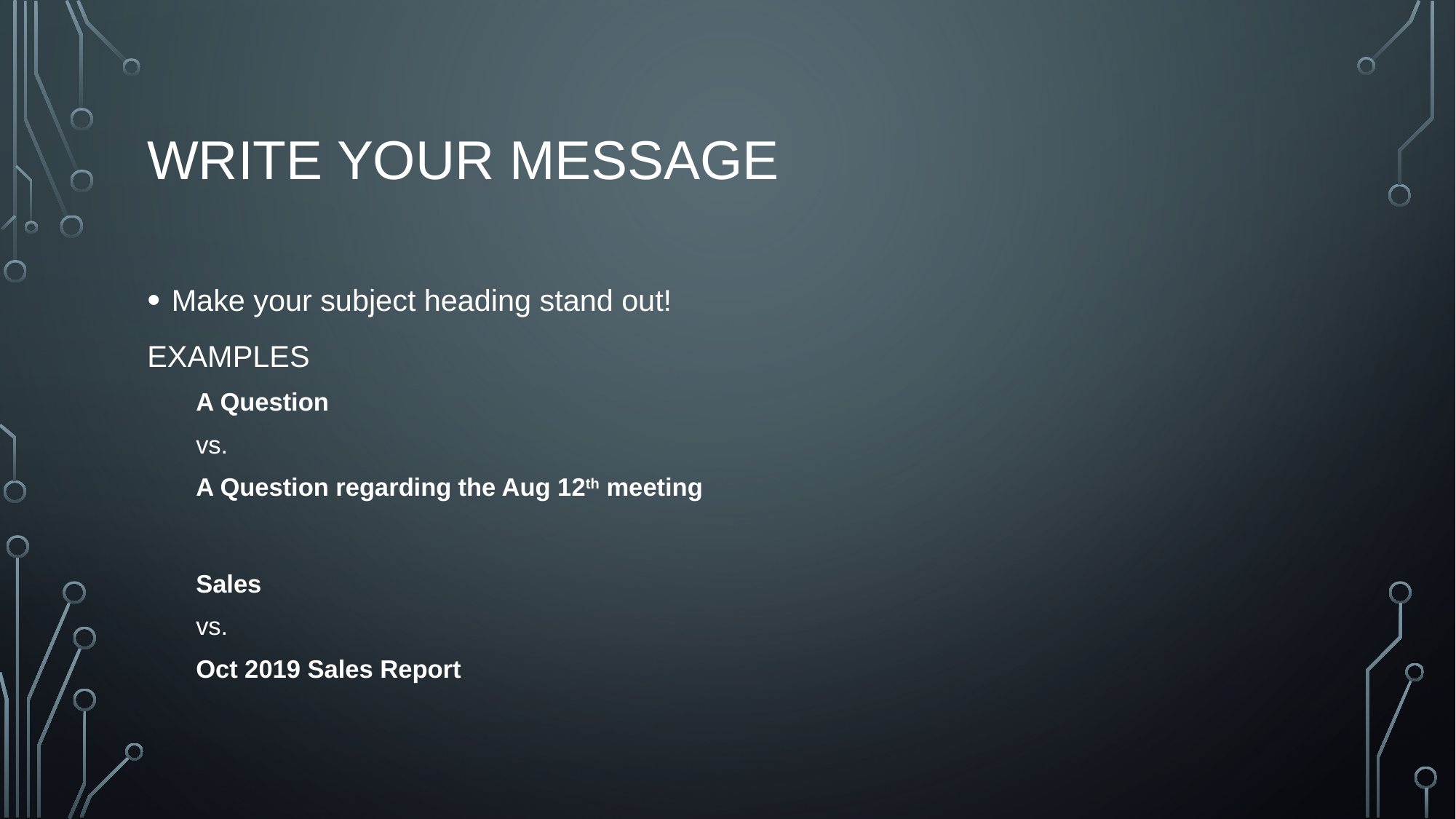

# Write your message
Make your subject heading stand out!
EXAMPLES
A Question
	vs.
A Question regarding the Aug 12th meeting

Sales
	vs.
Oct 2019 Sales Report